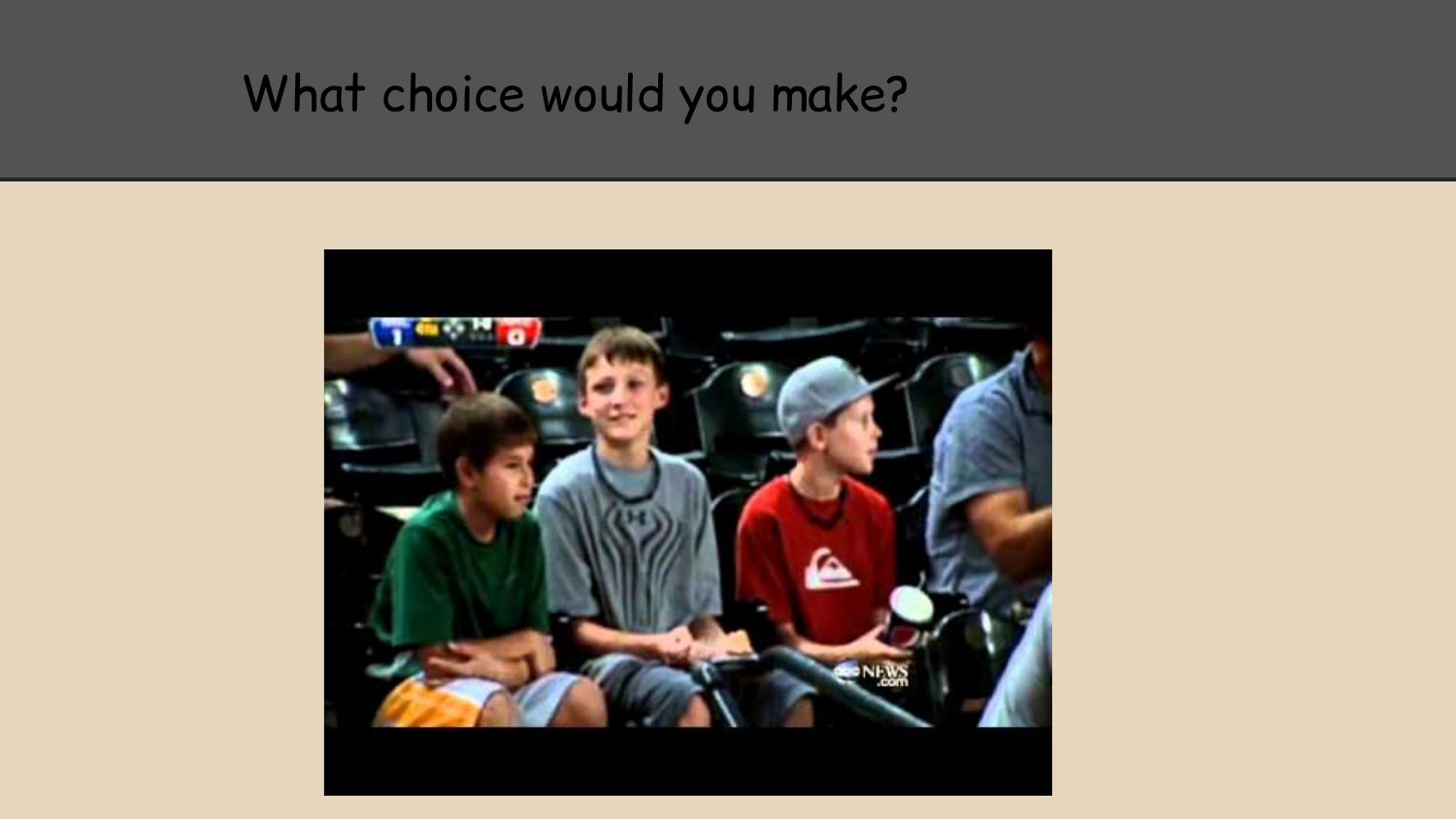

What choice would you make?
# 2CMNU